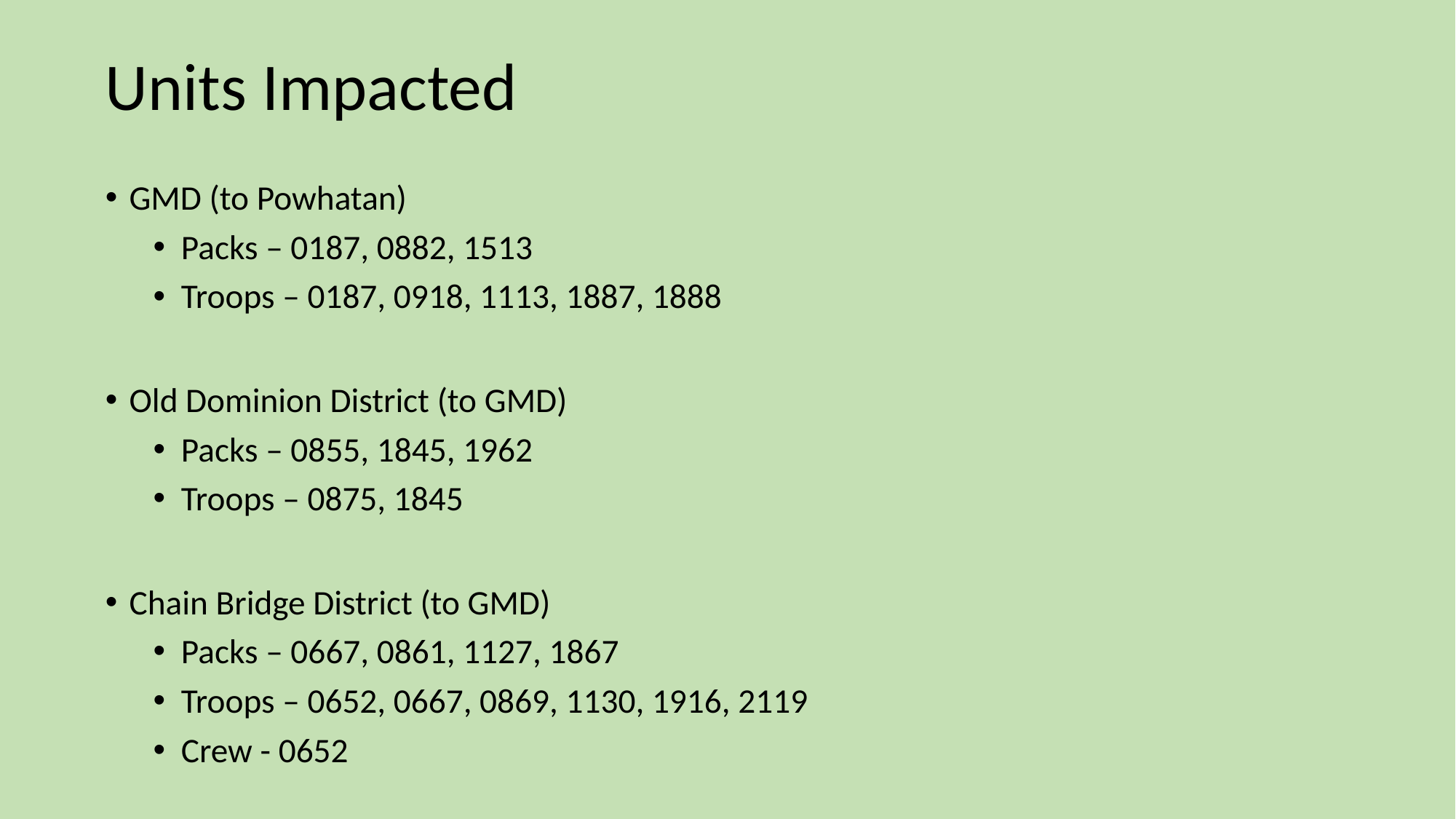

# Units Impacted
GMD (to Powhatan)
Packs – 0187, 0882, 1513
Troops – 0187, 0918, 1113, 1887, 1888

Old Dominion District (to GMD)
Packs – 0855, 1845, 1962
Troops – 0875, 1845

Chain Bridge District (to GMD)
Packs – 0667, 0861, 1127, 1867
Troops – 0652, 0667, 0869, 1130, 1916, 2119
Crew - 0652